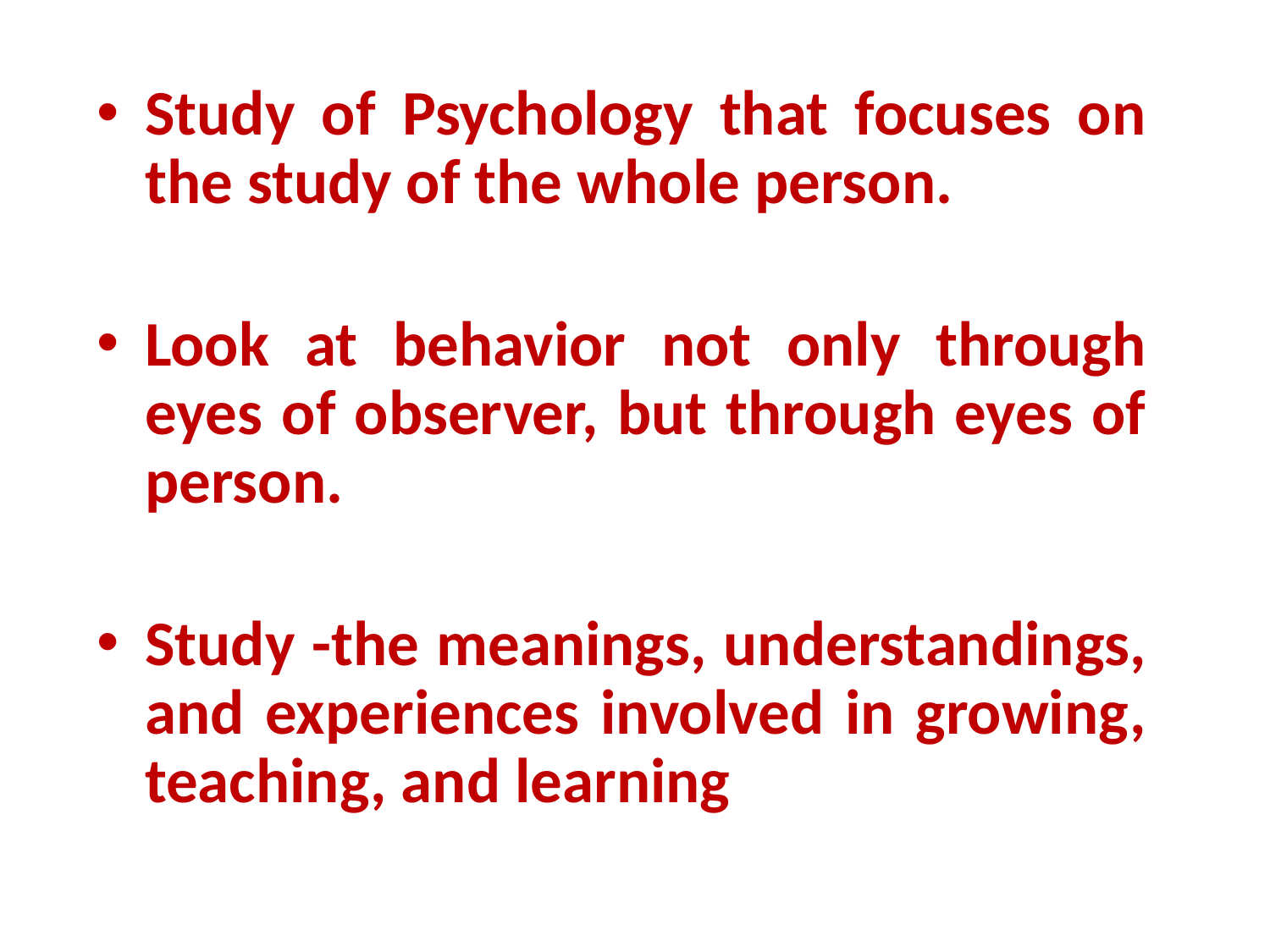

Study of Psychology that focuses on the study of the whole person.

Look at behavior not only through eyes of observer, but through eyes of person.

Study -the meanings, understandings, and experiences involved in growing, teaching, and learning